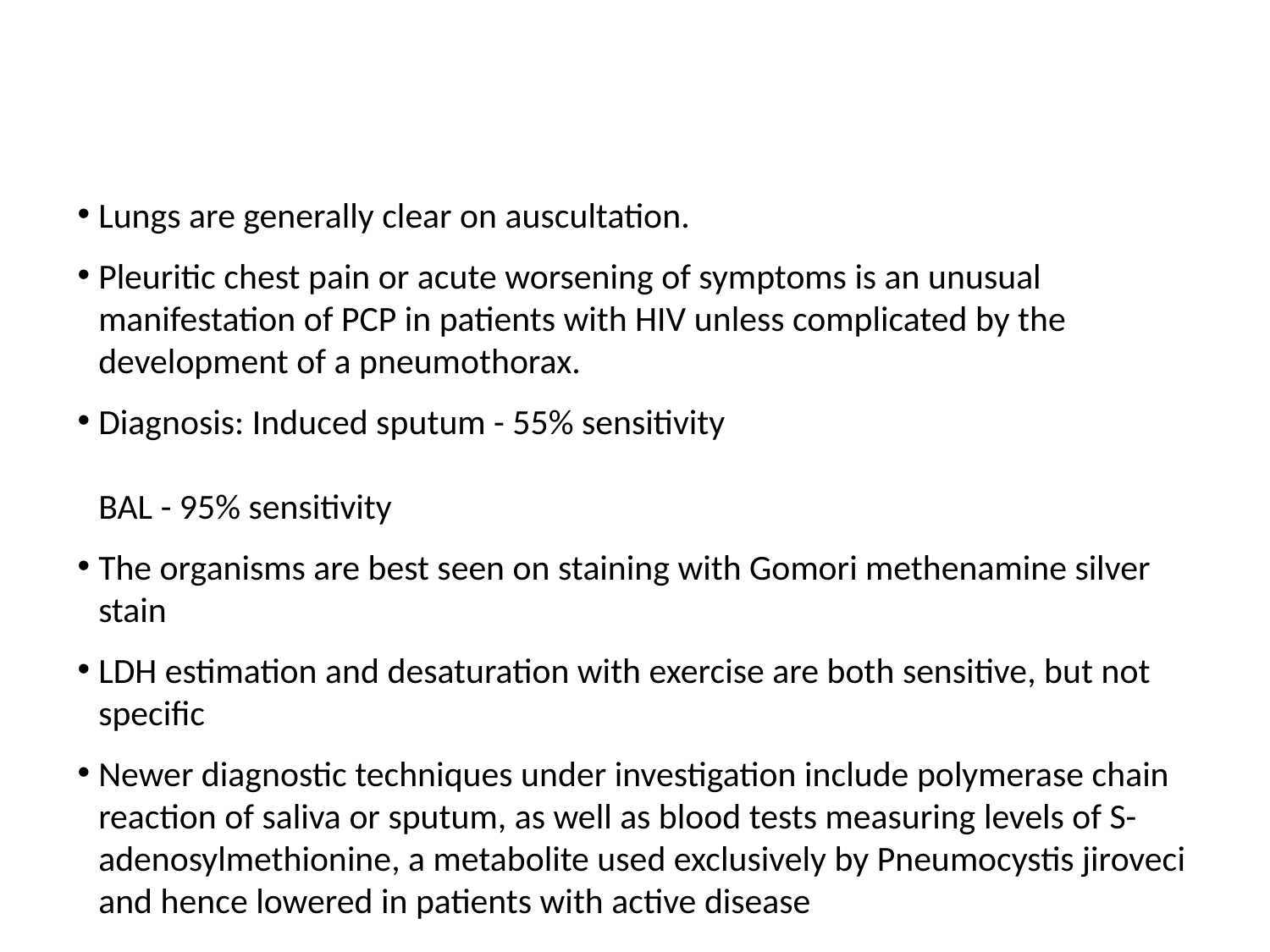

#
Lungs are generally clear on auscultation.
Pleuritic chest pain or acute worsening of symptoms is an unusual manifestation of PCP in patients with HIV unless complicated by the development of a pneumothorax.
Diagnosis: Induced sputum - 55% sensitivity                                                                                                                     					     BAL - 95% sensitivity
The organisms are best seen on staining with Gomori methenamine silver stain
LDH estimation and desaturation with exercise are both sensitive, but not specific
Newer diagnostic techniques under investigation include polymerase chain reaction of saliva or sputum, as well as blood tests measuring levels of S-adenosylmethionine, a metabolite used exclusively by Pneumocystis jiroveci and hence lowered in patients with active disease